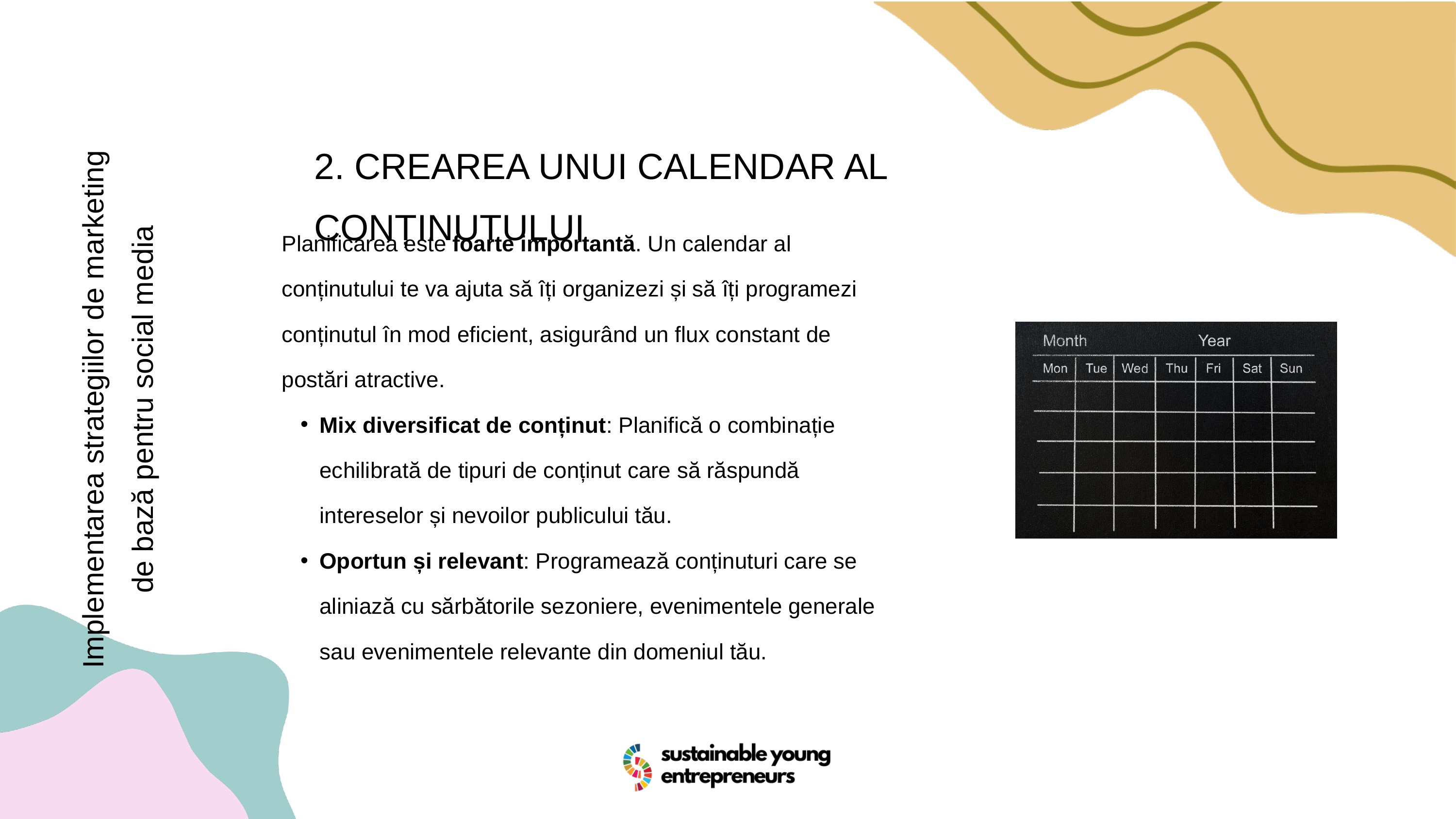

2. CREAREA UNUI CALENDAR AL CONȚINUTULUI
Planificarea este foarte importantă. Un calendar al conținutului te va ajuta să îți organizezi și să îți programezi conținutul în mod eficient, asigurând un flux constant de postări atractive.
Mix diversificat de conținut: Planifică o combinație echilibrată de tipuri de conținut care să răspundă intereselor și nevoilor publicului tău.
Oportun și relevant: Programează conținuturi care se aliniază cu sărbătorile sezoniere, evenimentele generale sau evenimentele relevante din domeniul tău.

Implementarea strategiilor de marketing de bază pentru social media